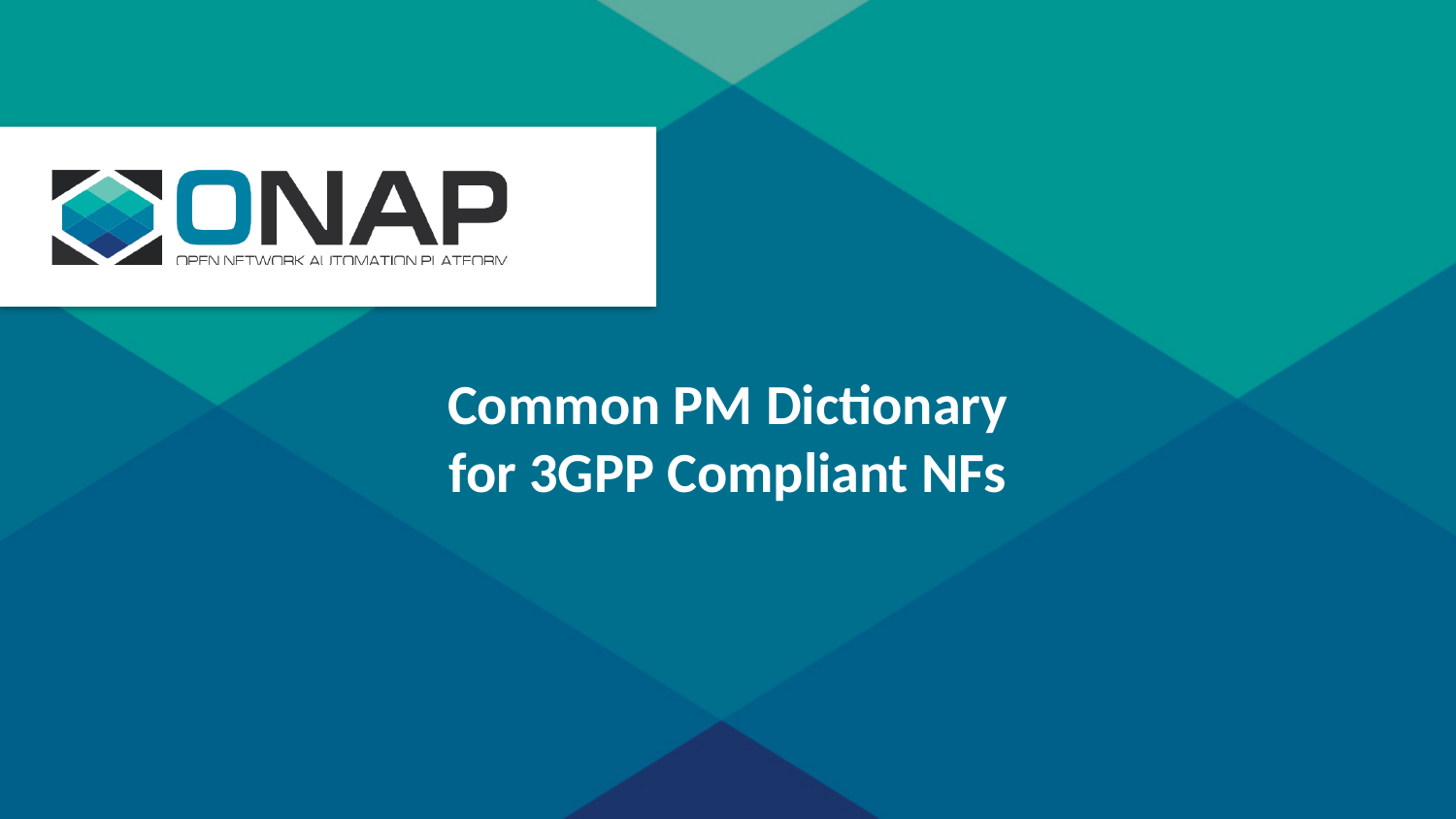

Common PM Dictionary
for 3GPP Compliant NFs